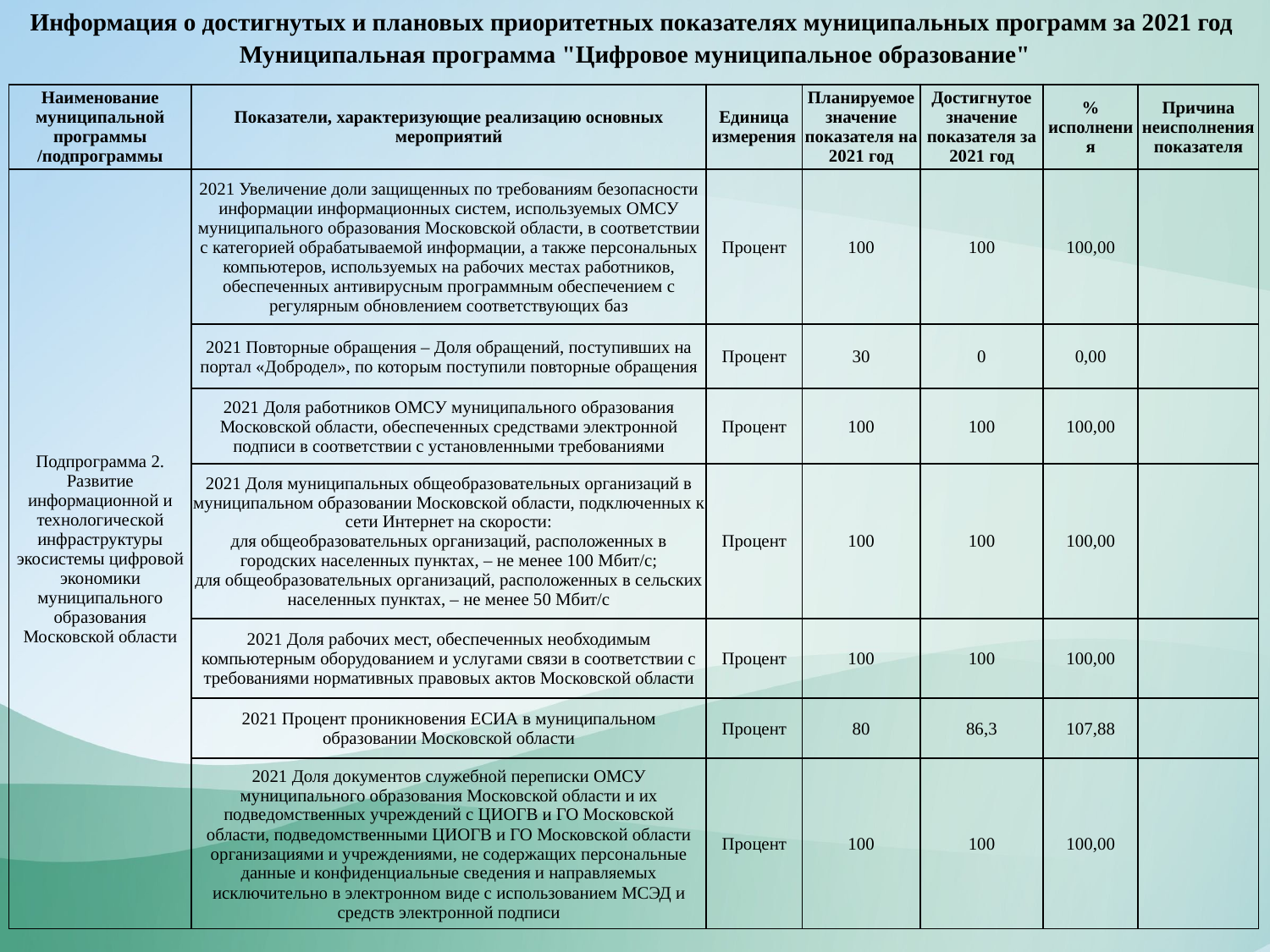

Информация о достигнутых и плановых приоритетных показателях муниципальных программ за 2021 год
Муниципальная программа "Цифровое муниципальное образование"
| Наименование муниципальной программы /подпрограммы | Показатели, характеризующие реализацию основных мероприятий | Единица измерения | Планируемое значение показателя на 2021 год | Достигнутое значение показателя за 2021 год | % исполнения | Причина неисполнения показателя |
| --- | --- | --- | --- | --- | --- | --- |
| Подпрограмма 2. Развитие информационной и технологической инфраструктуры экосистемы цифровой экономики муниципального образования Московской области | 2021 Увеличение доли защищенных по требованиям безопасности информации информационных систем, используемых ОМСУ муниципального образования Московской области, в соответствии с категорией обрабатываемой информации, а также персональных компьютеров, используемых на рабочих местах работников, обеспеченных антивирусным программным обеспечением с регулярным обновлением соответствующих баз | Процент | 100 | 100 | 100,00 |  |
|  | 2021 Повторные обращения – Доля обращений, поступивших на портал «Добродел», по которым поступили повторные обращения | Процент | 30 | 0 | 0,00 |  |
|  | 2021 Доля работников ОМСУ муниципального образования Московской области, обеспеченных средствами электронной подписи в соответствии с установленными требованиями | Процент | 100 | 100 | 100,00 |  |
|  | 2021 Доля муниципальных общеобразовательных организаций в муниципальном образовании Московской области, подключенных к сети Интернет на скорости: для общеобразовательных организаций, расположенных в городских населенных пунктах, – не менее 100 Мбит/с; для общеобразовательных организаций, расположенных в сельских населенных пунктах, – не менее 50 Мбит/с | Процент | 100 | 100 | 100,00 |  |
|  | 2021 Доля рабочих мест, обеспеченных необходимым компьютерным оборудованием и услугами связи в соответствии с требованиями нормативных правовых актов Московской области | Процент | 100 | 100 | 100,00 |  |
|  | 2021 Процент проникновения ЕСИА в муниципальном образовании Московской области | Процент | 80 | 86,3 | 107,88 |  |
|  | 2021 Доля документов служебной переписки ОМСУ муниципального образования Московской области и их подведомственных учреждений с ЦИОГВ и ГО Московской области, подведомственными ЦИОГВ и ГО Московской области организациями и учреждениями, не содержащих персональные данные и конфиденциальные сведения и направляемых исключительно в электронном виде с использованием МСЭД и средств электронной подписи | Процент | 100 | 100 | 100,00 |  |